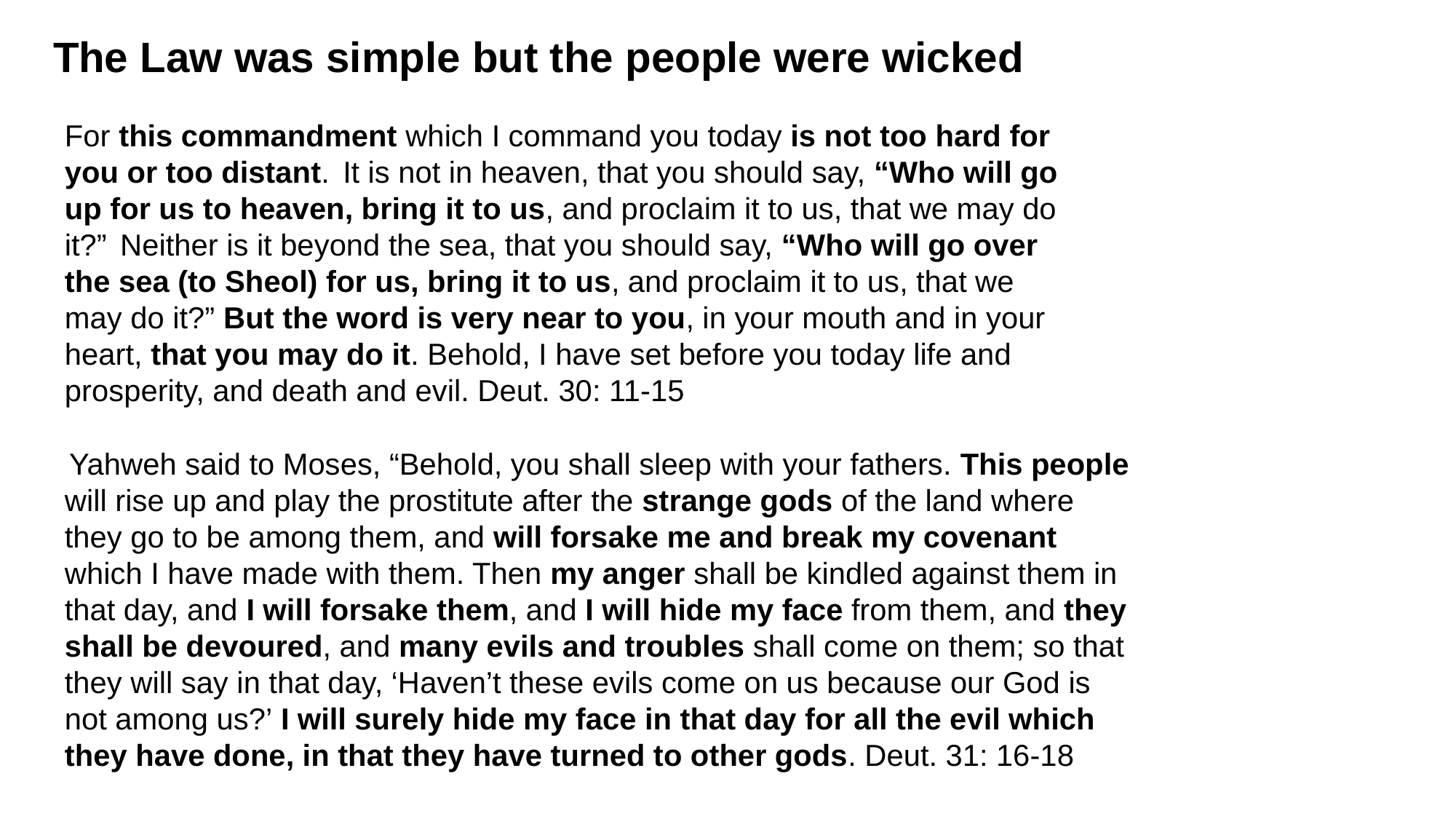

The Law was simple but the people were wicked
For this commandment which I command you today is not too hard for you or too distant.  It is not in heaven, that you should say, “Who will go up for us to heaven, bring it to us, and proclaim it to us, that we may do it?”  Neither is it beyond the sea, that you should say, “Who will go over the sea (to Sheol) for us, bring it to us, and proclaim it to us, that we may do it?” But the word is very near to you, in your mouth and in your heart, that you may do it. Behold, I have set before you today life and prosperity, and death and evil. Deut. 30: 11-15
 Yahweh said to Moses, “Behold, you shall sleep with your fathers. This people will rise up and play the prostitute after the strange gods of the land where they go to be among them, and will forsake me and break my covenant which I have made with them. Then my anger shall be kindled against them in that day, and I will forsake them, and I will hide my face from them, and they shall be devoured, and many evils and troubles shall come on them; so that they will say in that day, ‘Haven’t these evils come on us because our God is not among us?’ I will surely hide my face in that day for all the evil which they have done, in that they have turned to other gods. Deut. 31: 16-18